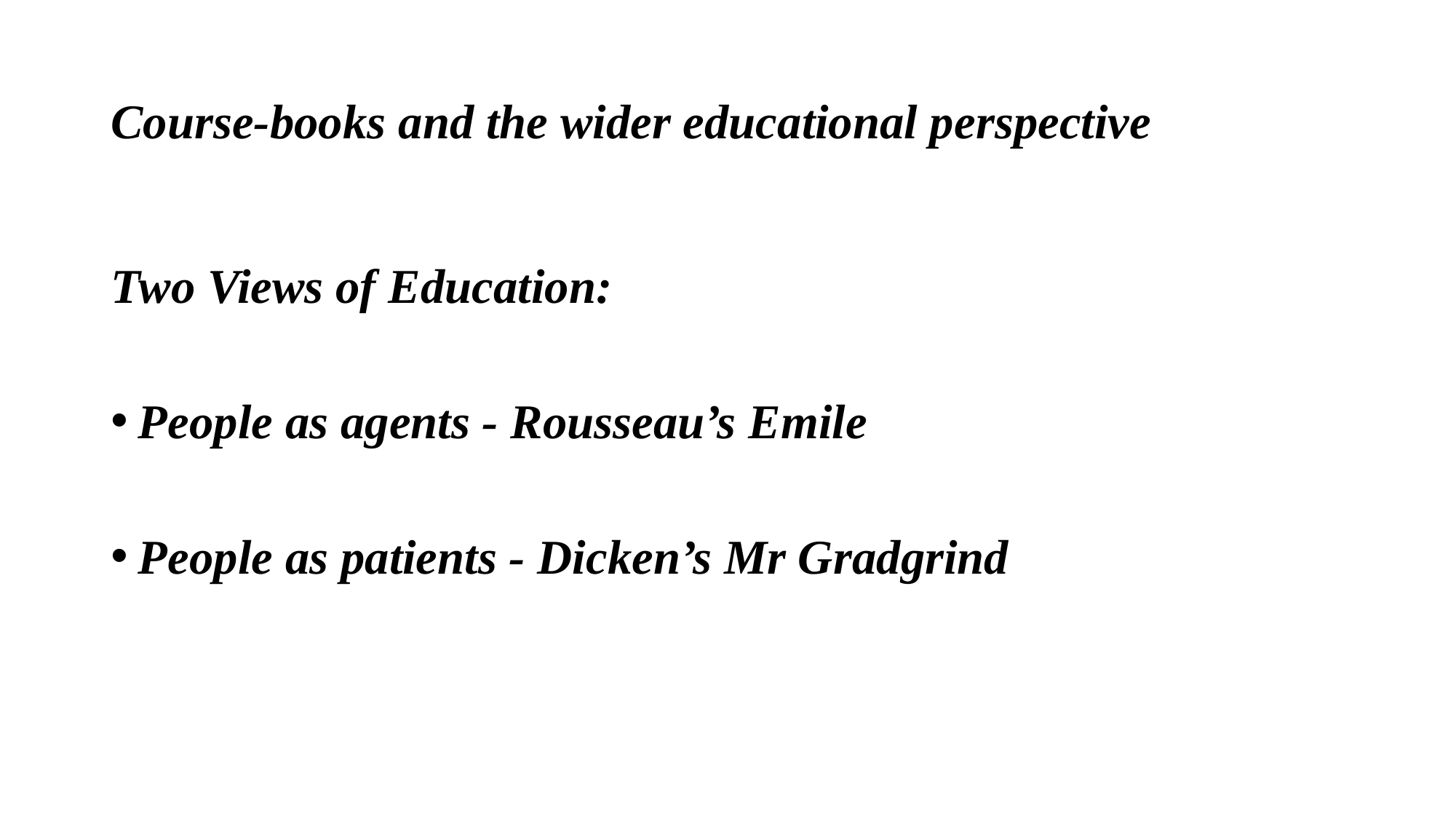

# Course-books and the wider educational perspective
Two Views of Education:

People as agents - Rousseau’s Emile

People as patients - Dicken’s Mr Gradgrind